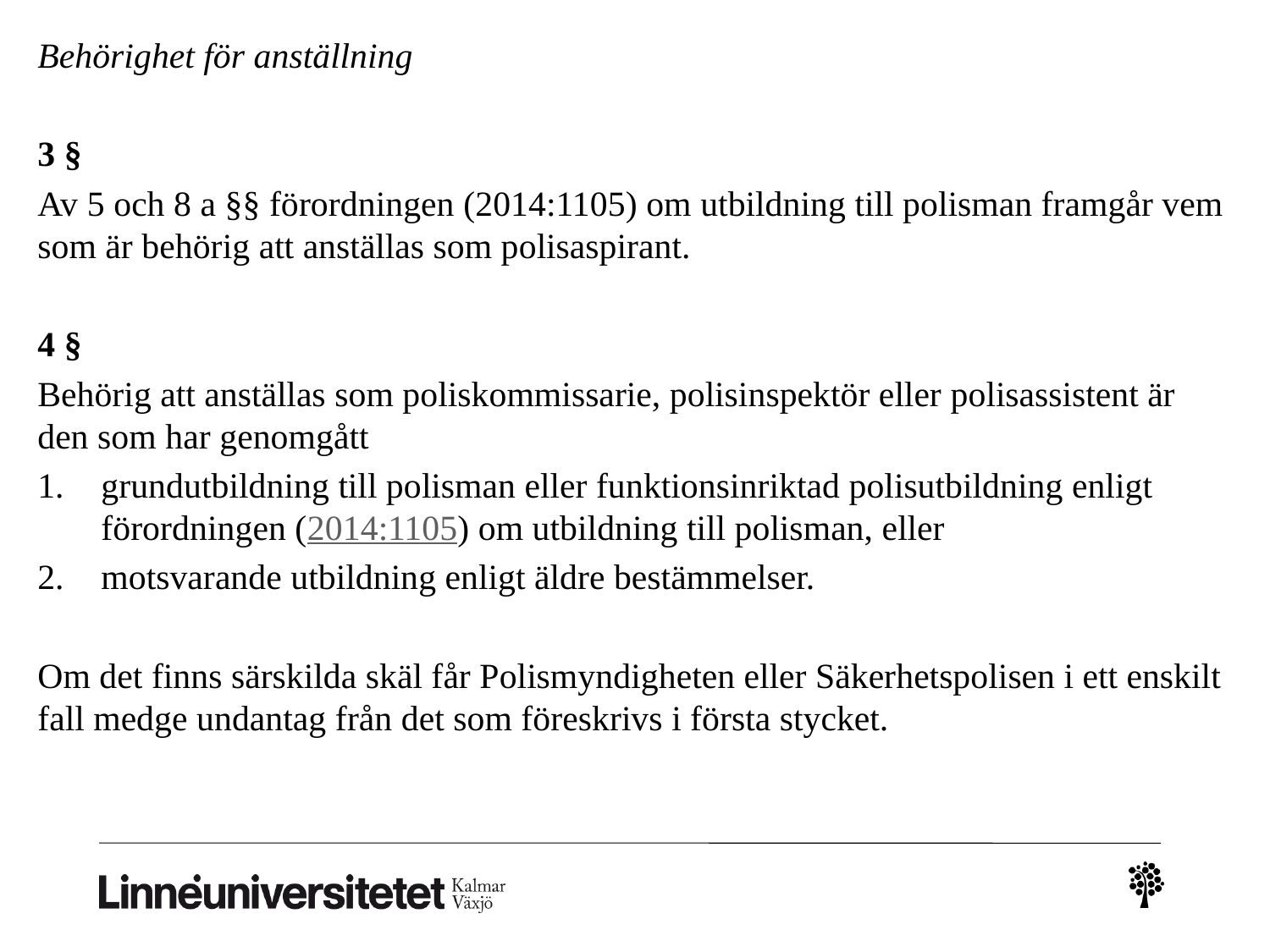

Behörighet för anställning

3 §
Av 5 och 8 a §§ förordningen (2014:1105) om utbildning till polisman framgår vem som är behörig att anställas som polisaspirant.

4 §
Behörig att anställas som poliskommissarie, polisinspektör eller polisassistent är den som har genomgått
grundutbildning till polisman eller funktionsinriktad polisutbildning enligt förordningen (2014:1105) om utbildning till polisman, eller
motsvarande utbildning enligt äldre bestämmelser.

Om det finns särskilda skäl får Polismyndigheten eller Säkerhetspolisen i ett enskilt fall medge undantag från det som föreskrivs i första stycket.

#